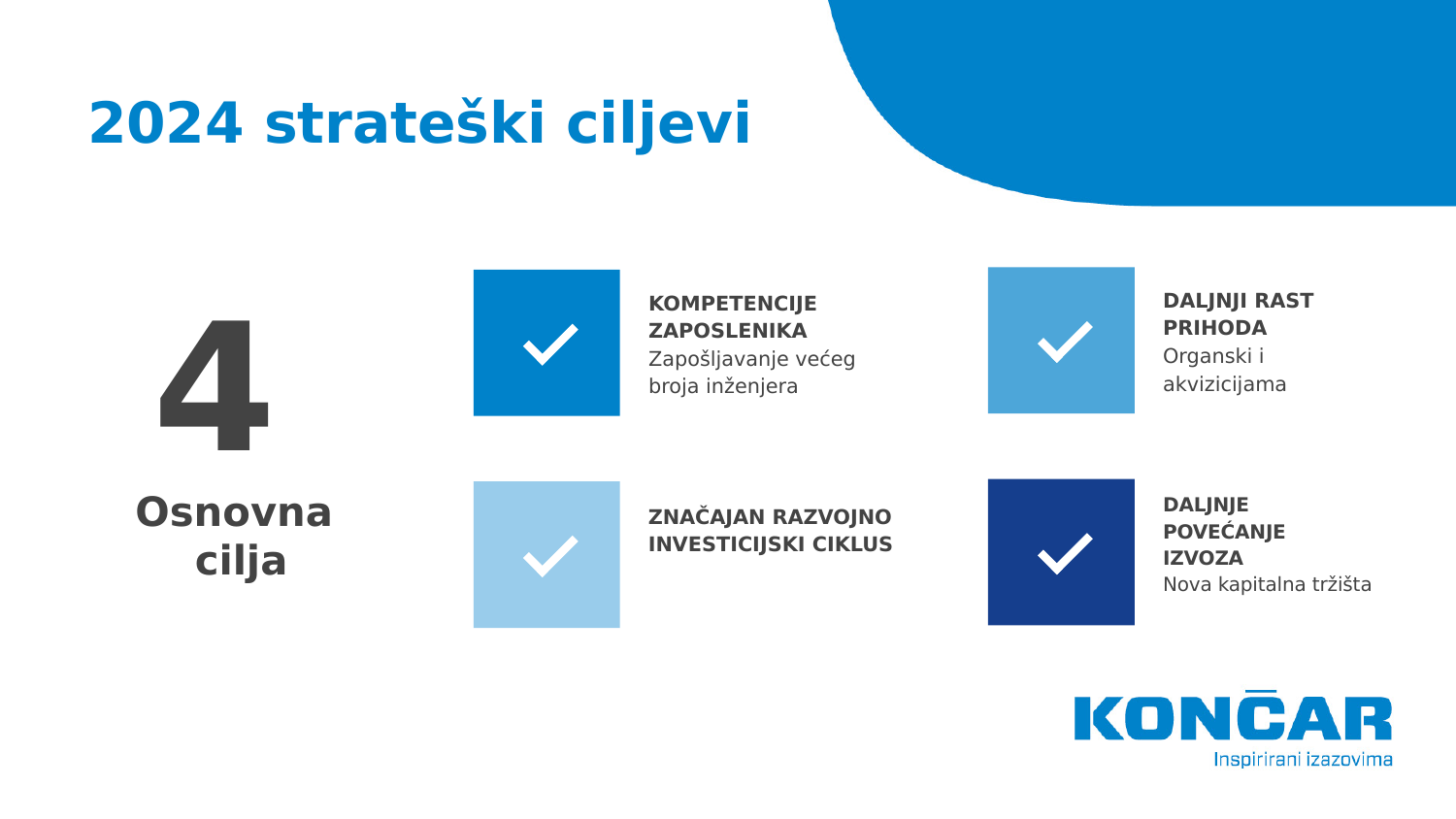

# 2024 strateški ciljevi
4
Osnovna
cilja

DALJNJI RAST PRIHODA
Organski i akvizicijama

KOMPETENCIJE
ZAPOSLENIKA
Zapošljavanje većeg broja inženjera

DALJNJE POVEĆANJE IZVOZA
Nova kapitalna tržišta

ZNAČAJAN RAZVOJNO INVESTICIJSKI CIKLUS